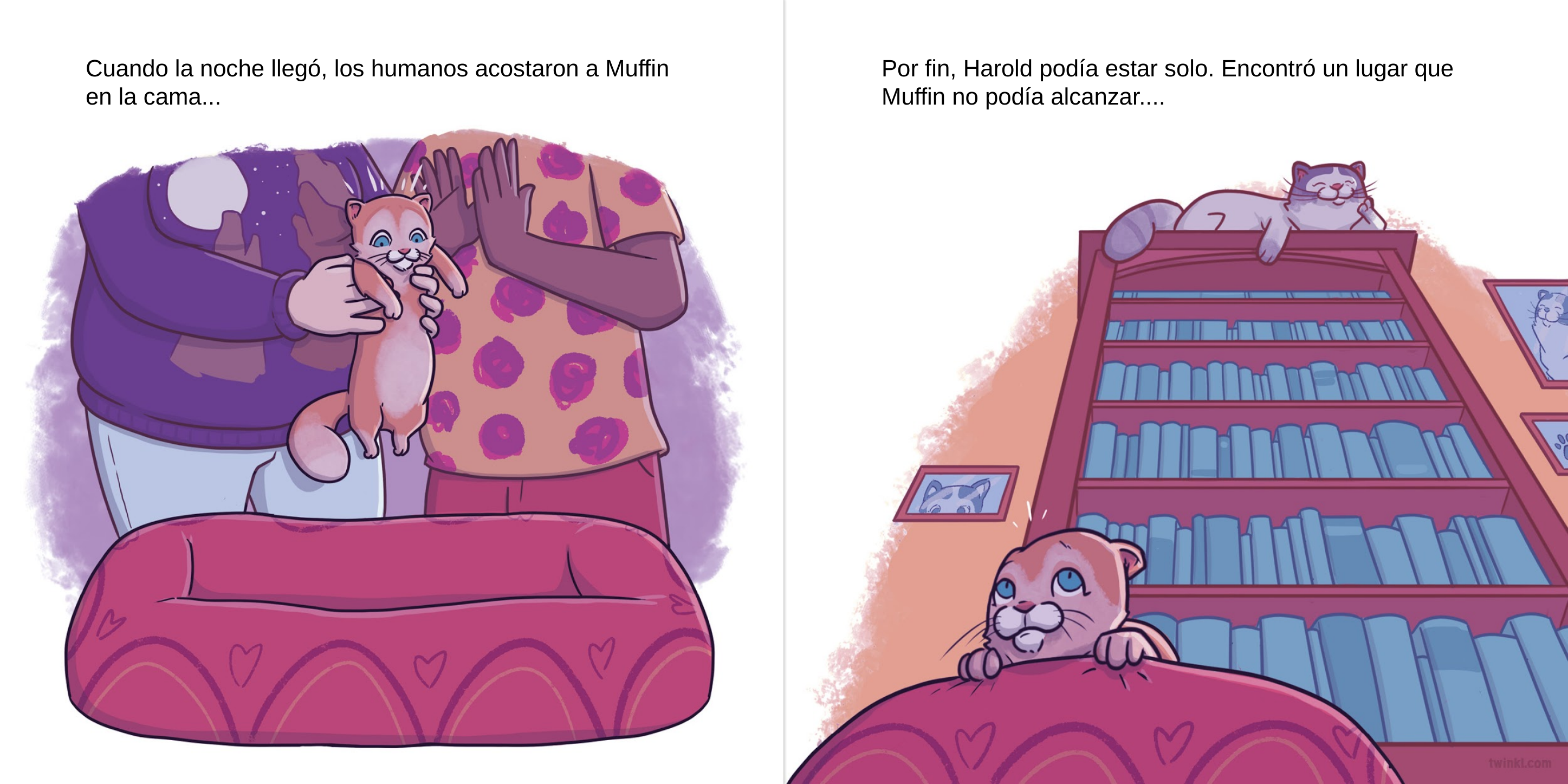

Cuando la noche llegó, los humanos acostaron a Muffin en la cama...
Por fin, Harold podía estar solo. Encontró un lugar que Muffin no podía alcanzar....